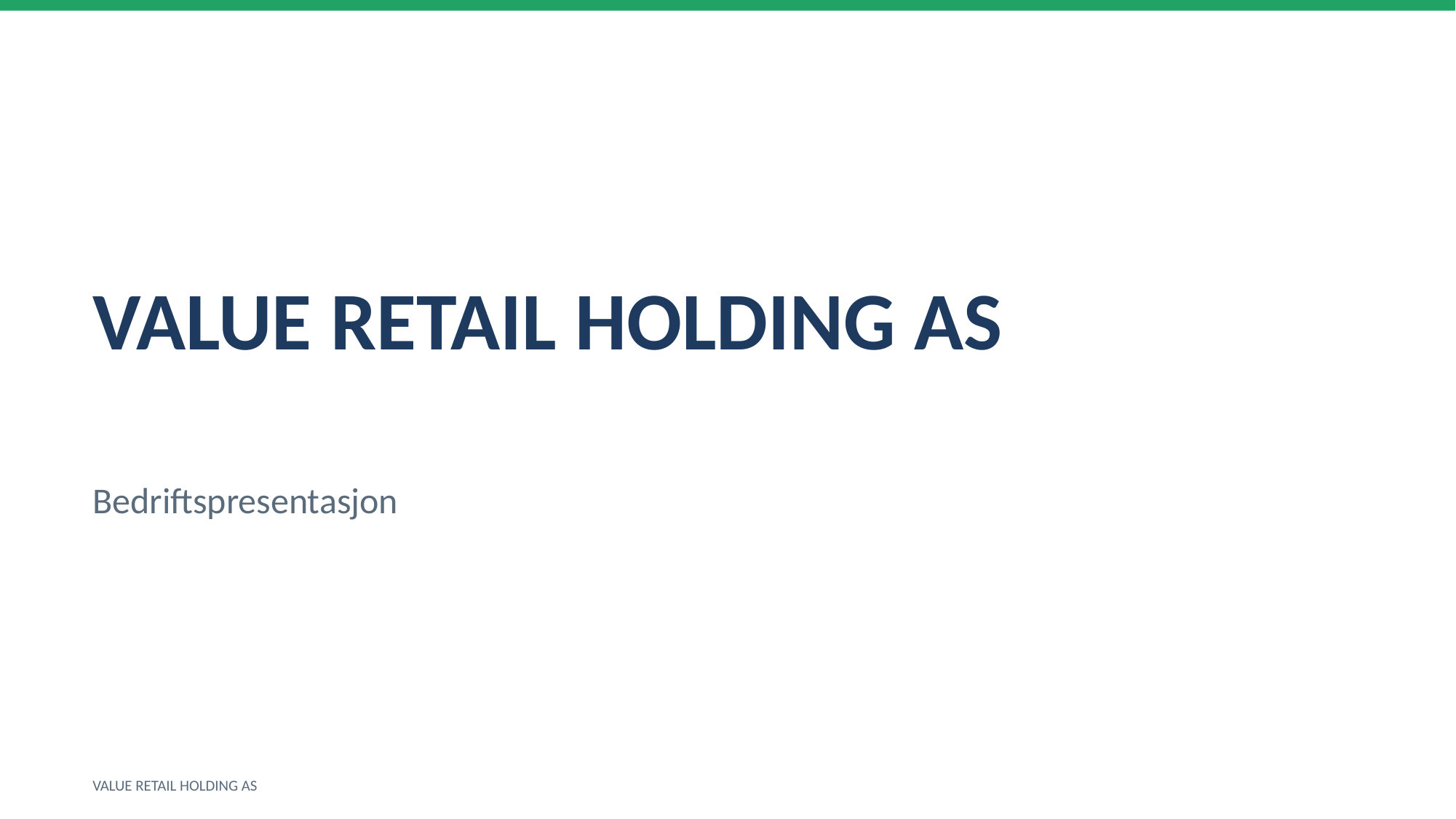

VALUE RETAIL HOLDING AS
Bedriftspresentasjon
VALUE RETAIL HOLDING AS